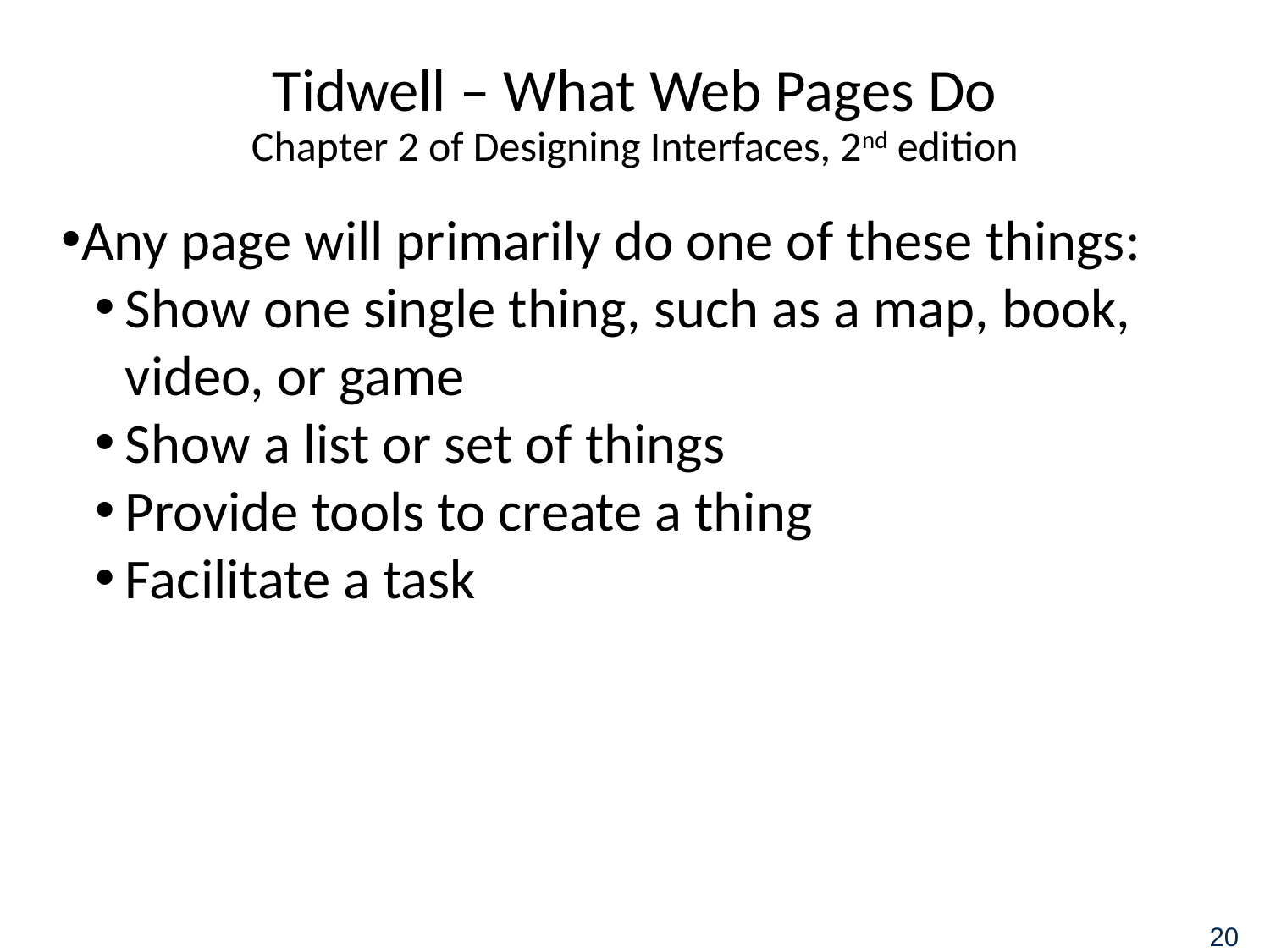

# Tidwell – What Web Pages Do Chapter 2 of Designing Interfaces, 2nd edition
Any page will primarily do one of these things:
Show one single thing, such as a map, book, video, or game
Show a list or set of things
Provide tools to create a thing
Facilitate a task

20